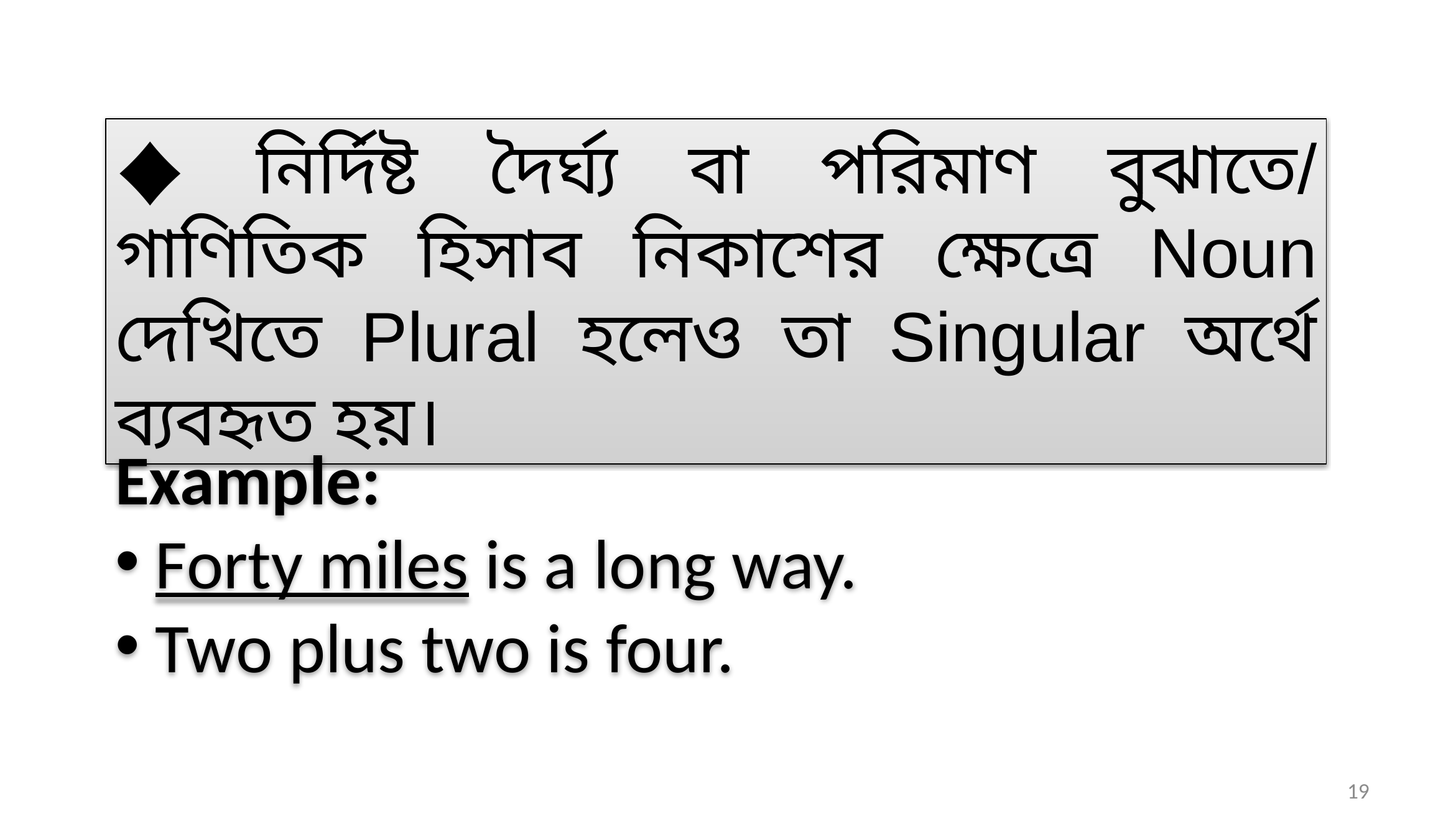

♦ নির্দিষ্ট দৈর্ঘ্য বা পরিমাণ বুঝাতে/ গাণিতিক হিসাব নিকাশের ক্ষেত্রে Noun দেখিতে Plural হলেও তা Singular অর্থে ব্যবহৃত হয়।
Example:
 Forty miles is a long way.
 Two plus two is four.

19